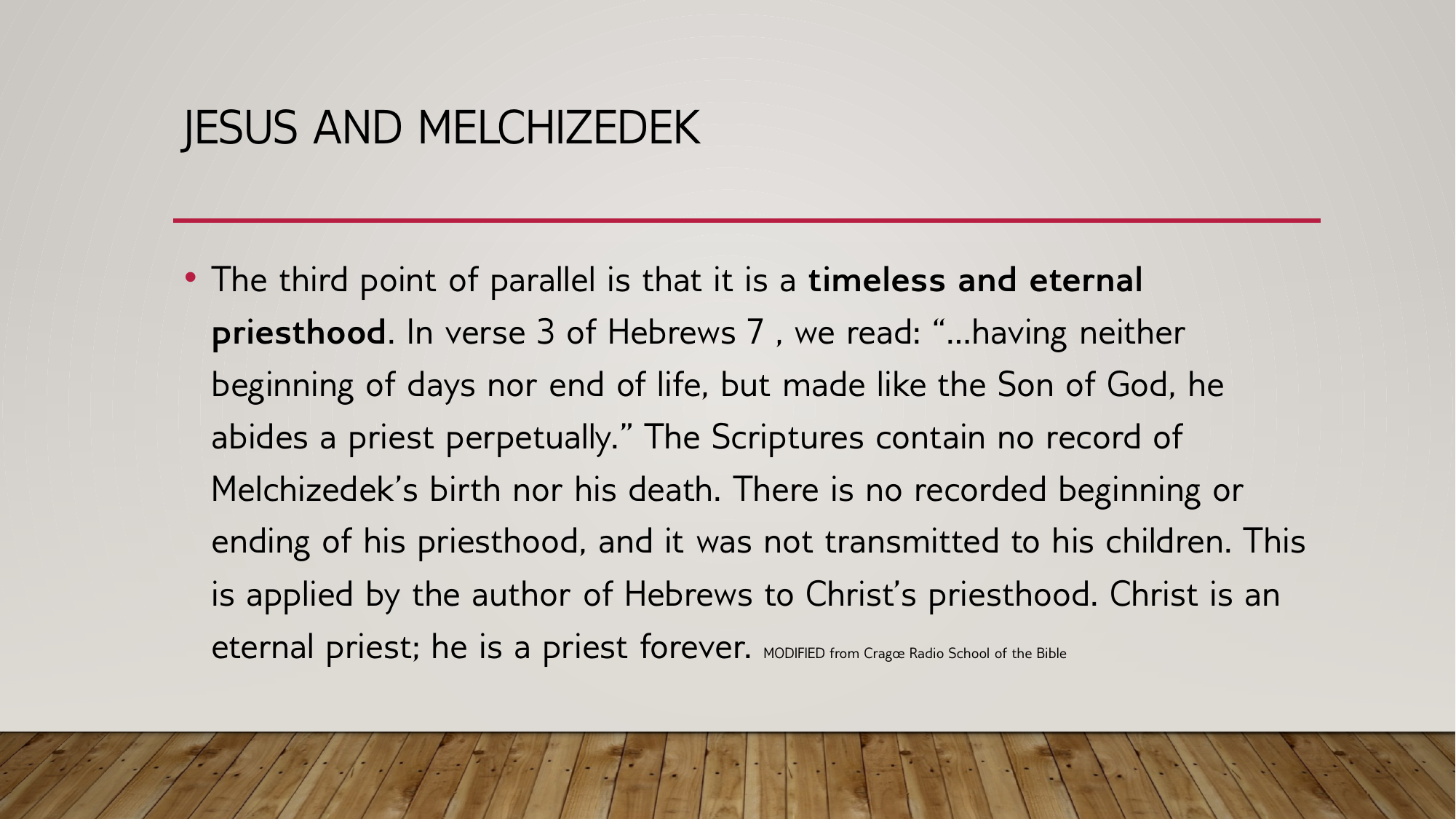

# Jesus and Melchizedek
The third point of parallel is that it is a timeless and eternal priesthood. In verse 3 of Hebrews 7 , we read: “…having neither beginning of days nor end of life, but made like the Son of God, he abides a priest perpetually.” The Scriptures contain no record of Melchizedek’s birth nor his death. There is no recorded beginning or ending of his priesthood, and it was not transmitted to his children. This is applied by the author of Hebrews to Christ’s priesthood. Christ is an eternal priest; he is a priest forever. MODIFIED from Cragoe Radio School of the Bible